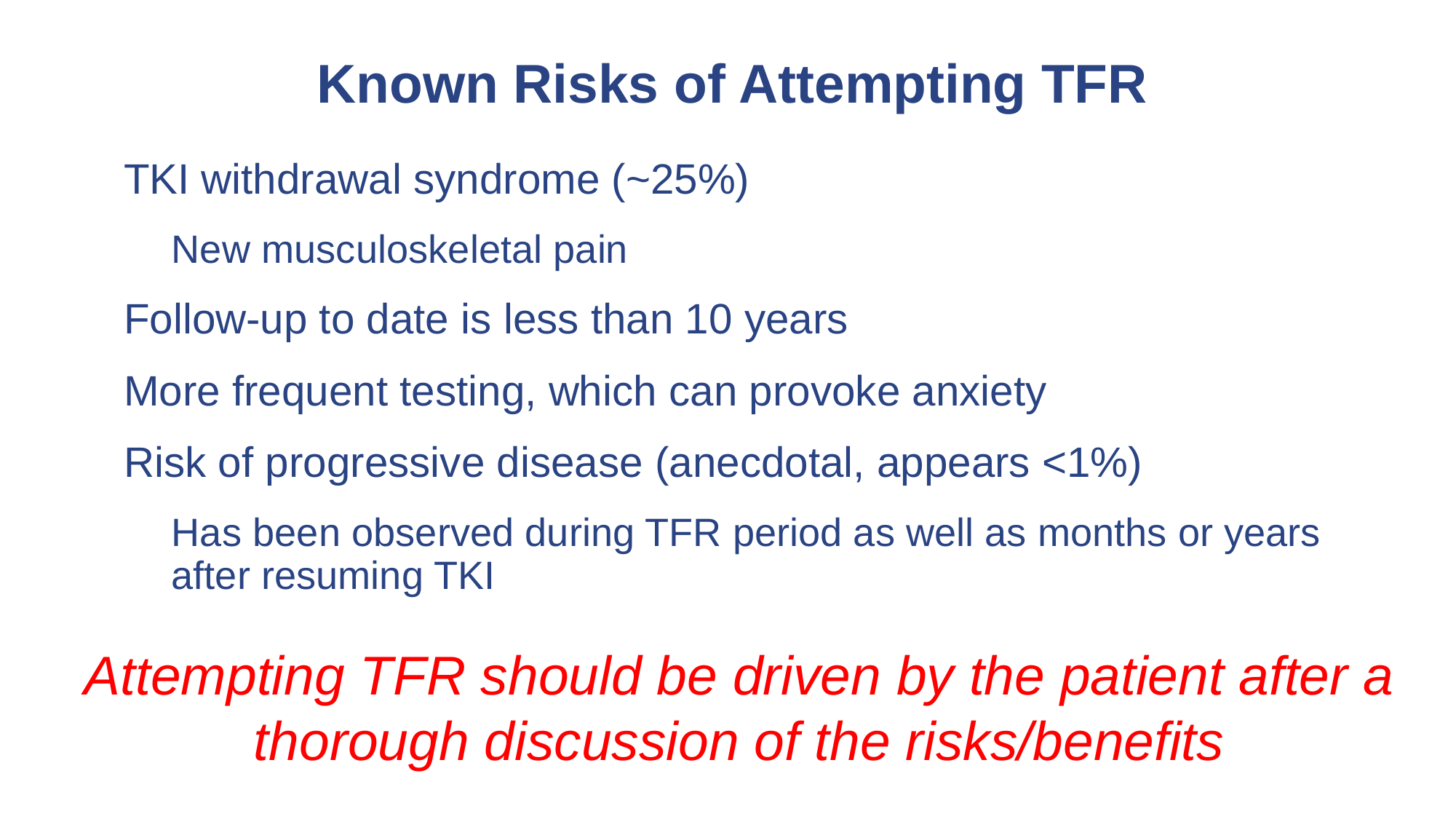

Known Risks of Attempting TFR
TKI withdrawal syndrome (~25%)
New musculoskeletal pain
Follow-up to date is less than 10 years
More frequent testing, which can provoke anxiety
Risk of progressive disease (anecdotal, appears <1%)
Has been observed during TFR period as well as months or years after resuming TKI

Attempting TFR should be driven by the patient after a thorough discussion of the risks/benefits